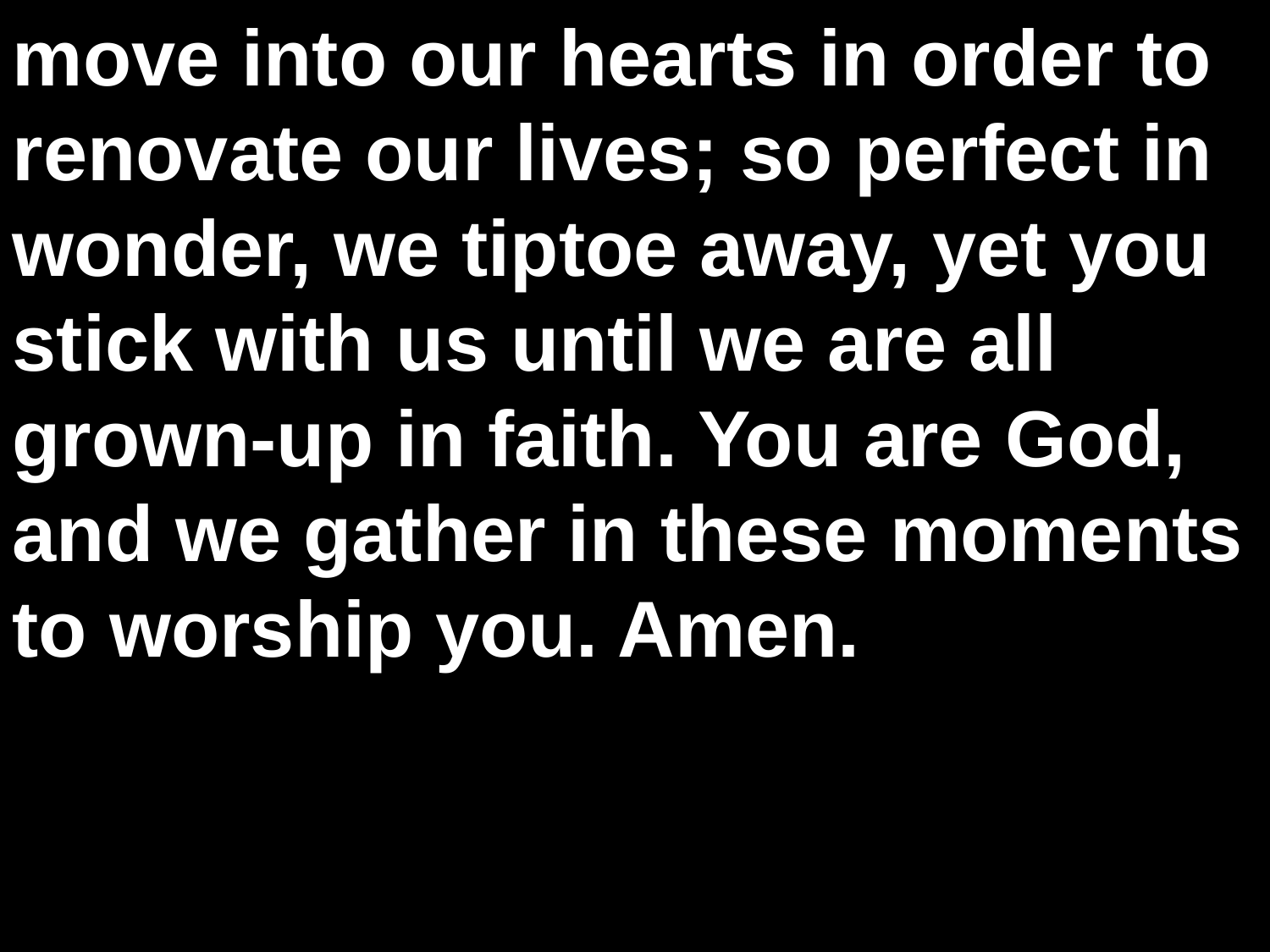

move into our hearts in order to renovate our lives; so perfect in wonder, we tiptoe away, yet you stick with us until we are all grown-up in faith. You are God, and we gather in these moments to worship you. Amen.